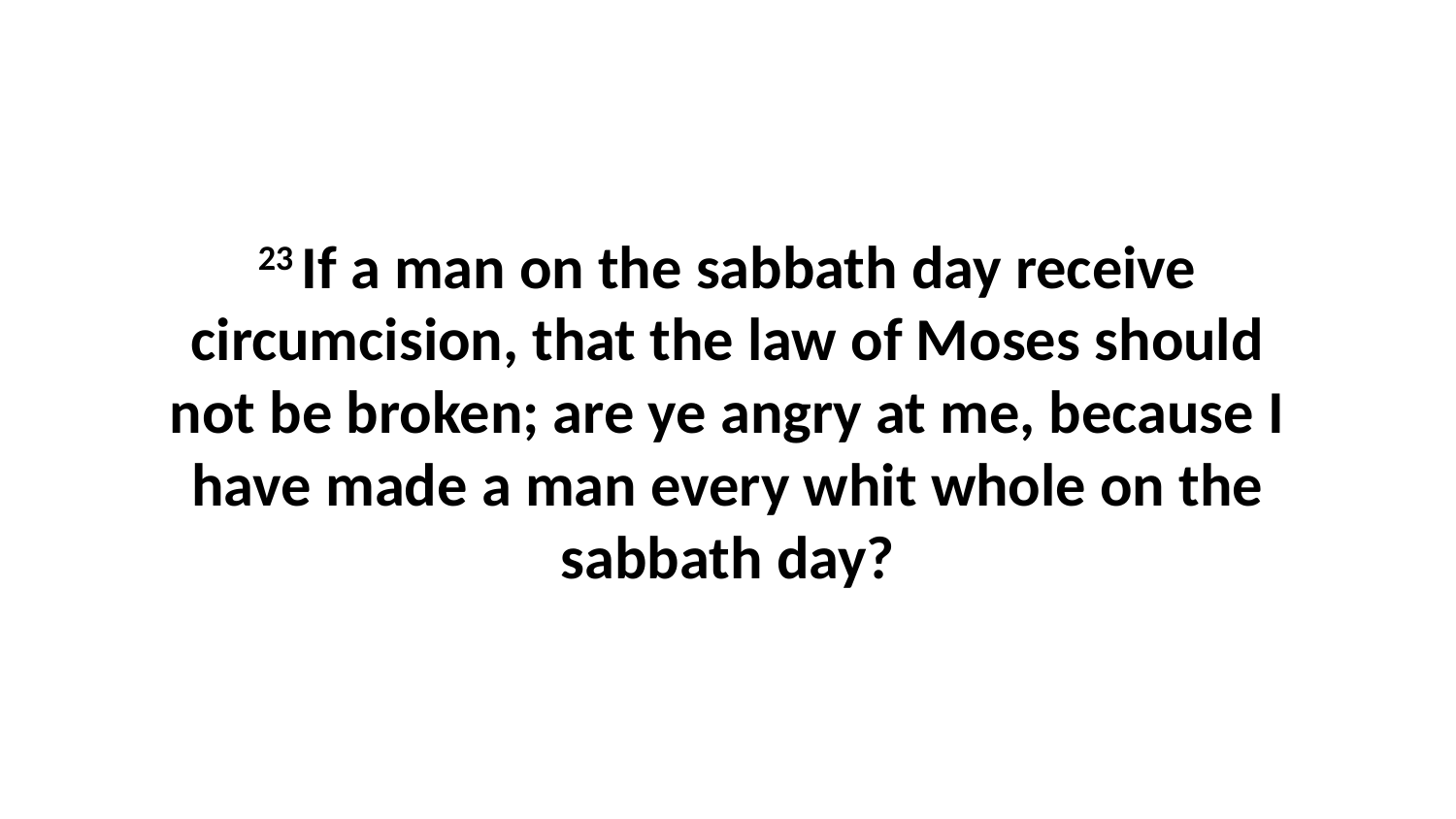

23 If a man on the sabbath day receive circumcision, that the law of Moses should not be broken; are ye angry at me, because I have made a man every whit whole on the sabbath day?